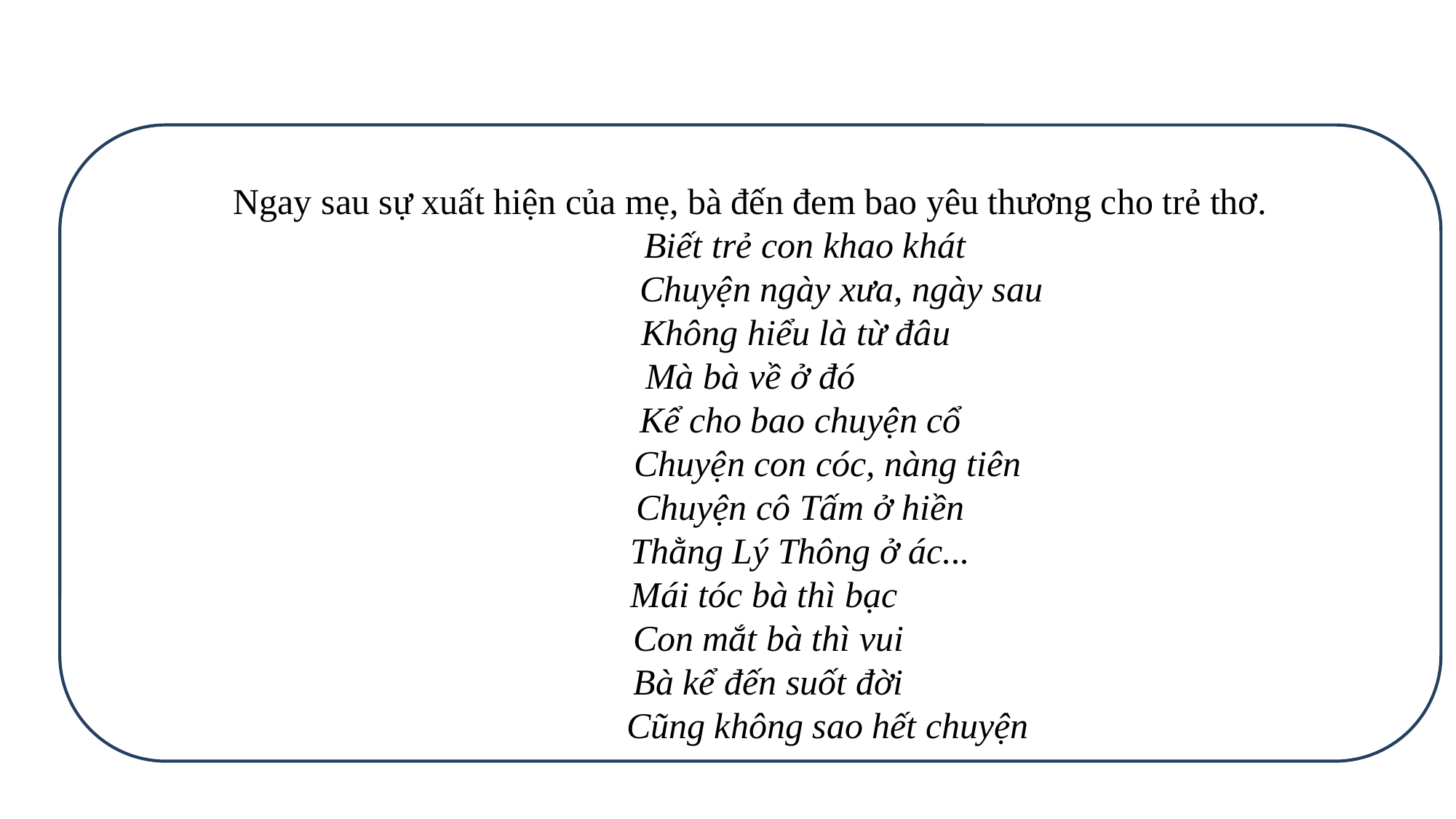

Ngay sau sự xuất hiện của mẹ, bà đến đem bao yêu thương cho trẻ thơ.
            Biết trẻ con khao khát
                    Chuyện ngày xưa, ngày sau
          Không hiểu là từ đâu
Mà bà về ở đó
           Kể cho bao chuyện cổ
                 Chuyện con cóc, nàng tiên
           Chuyện cô Tấm ở hiền
           Thằng Lý Thông ở ác...
   Mái tóc bà thì bạc
    Con mắt bà thì vui
    Bà kể đến suốt đời
                 Cũng không sao hết chuyện